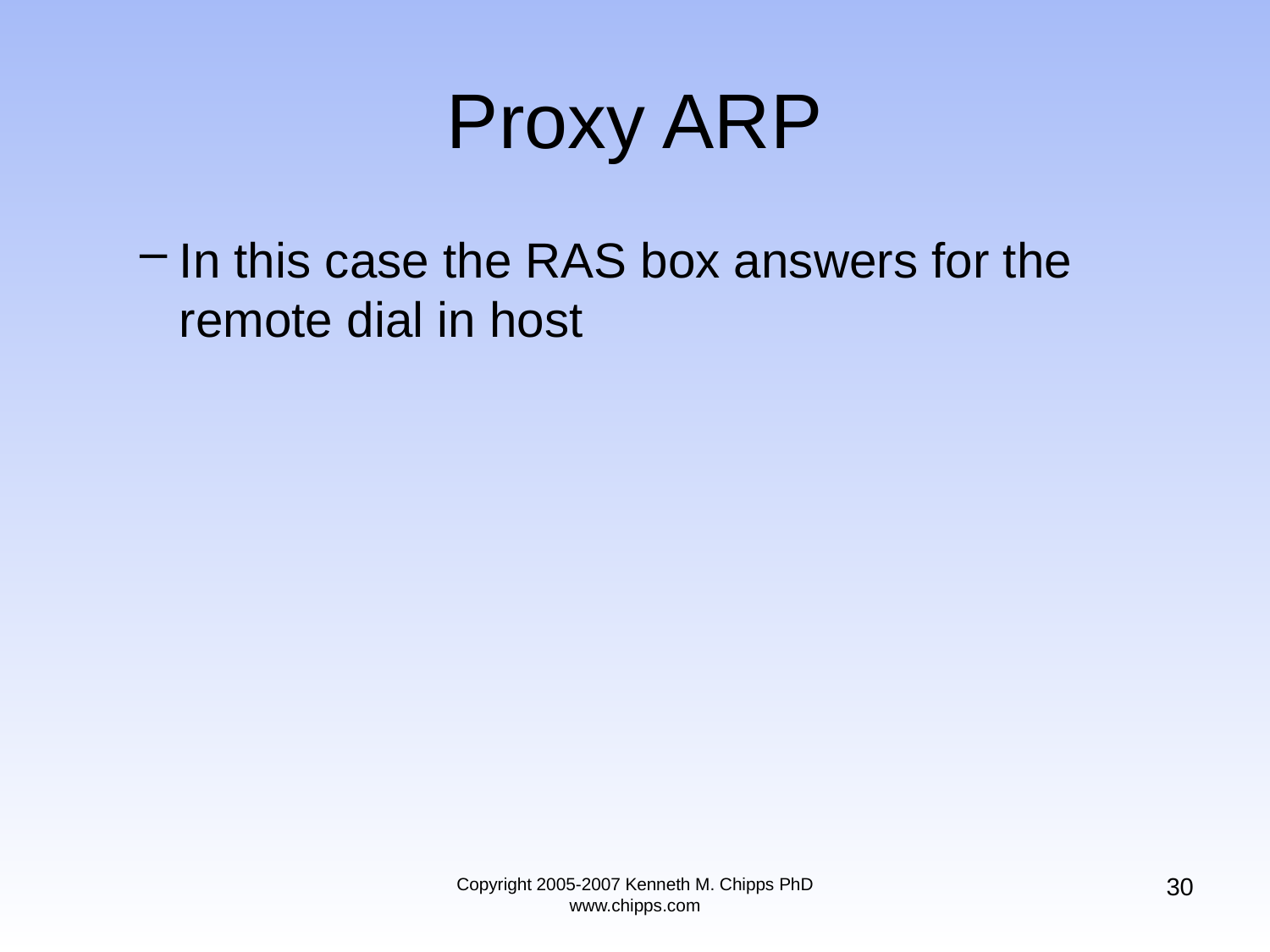

# Proxy ARP
In this case the RAS box answers for the remote dial in host
30
Copyright 2005-2007 Kenneth M. Chipps PhD www.chipps.com